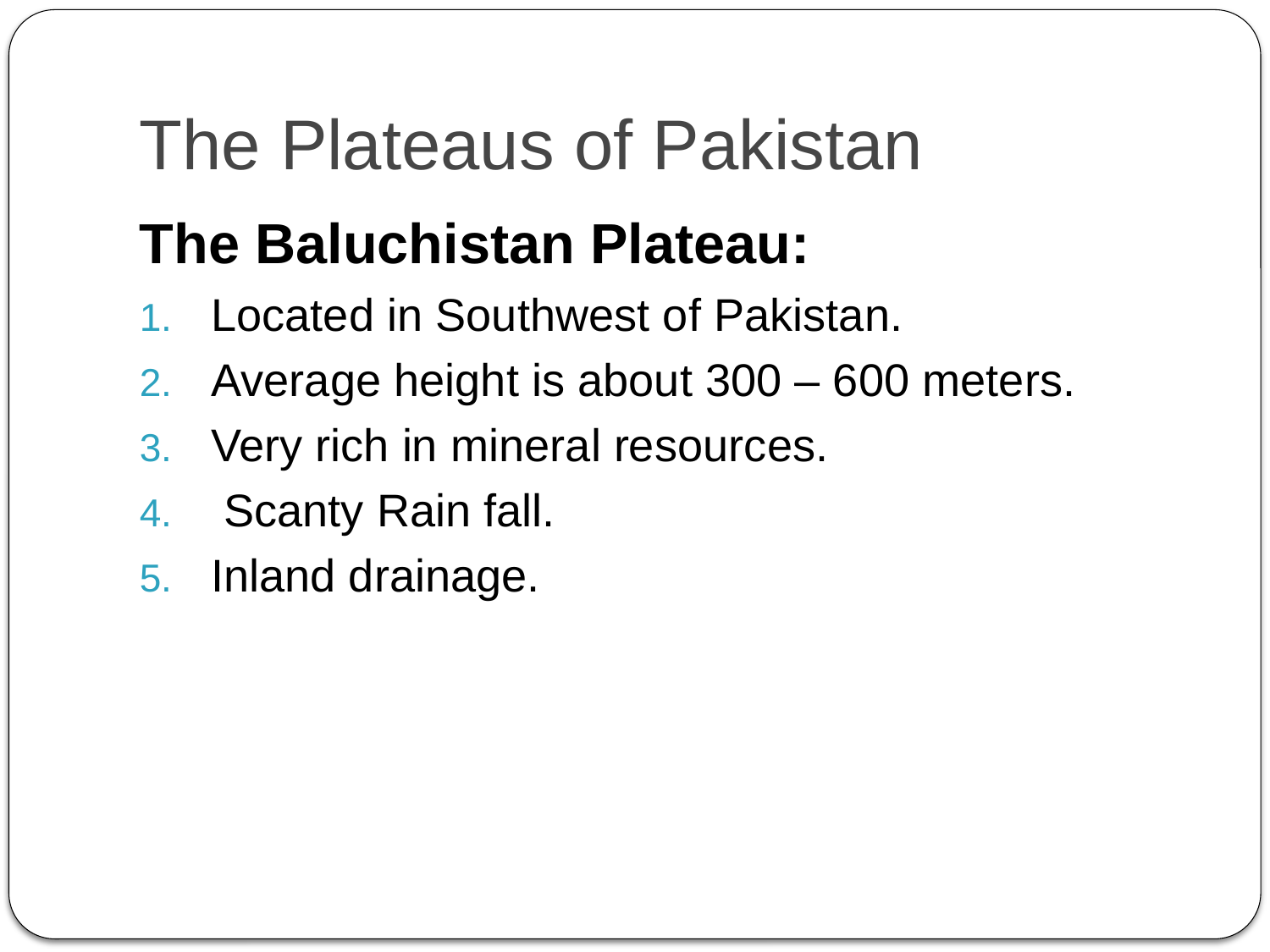

# The Plateaus of Pakistan
The Baluchistan Plateau:
Located in Southwest of Pakistan.
Average height is about 300 – 600 meters.
Very rich in mineral resources.
 Scanty Rain fall.
Inland drainage.